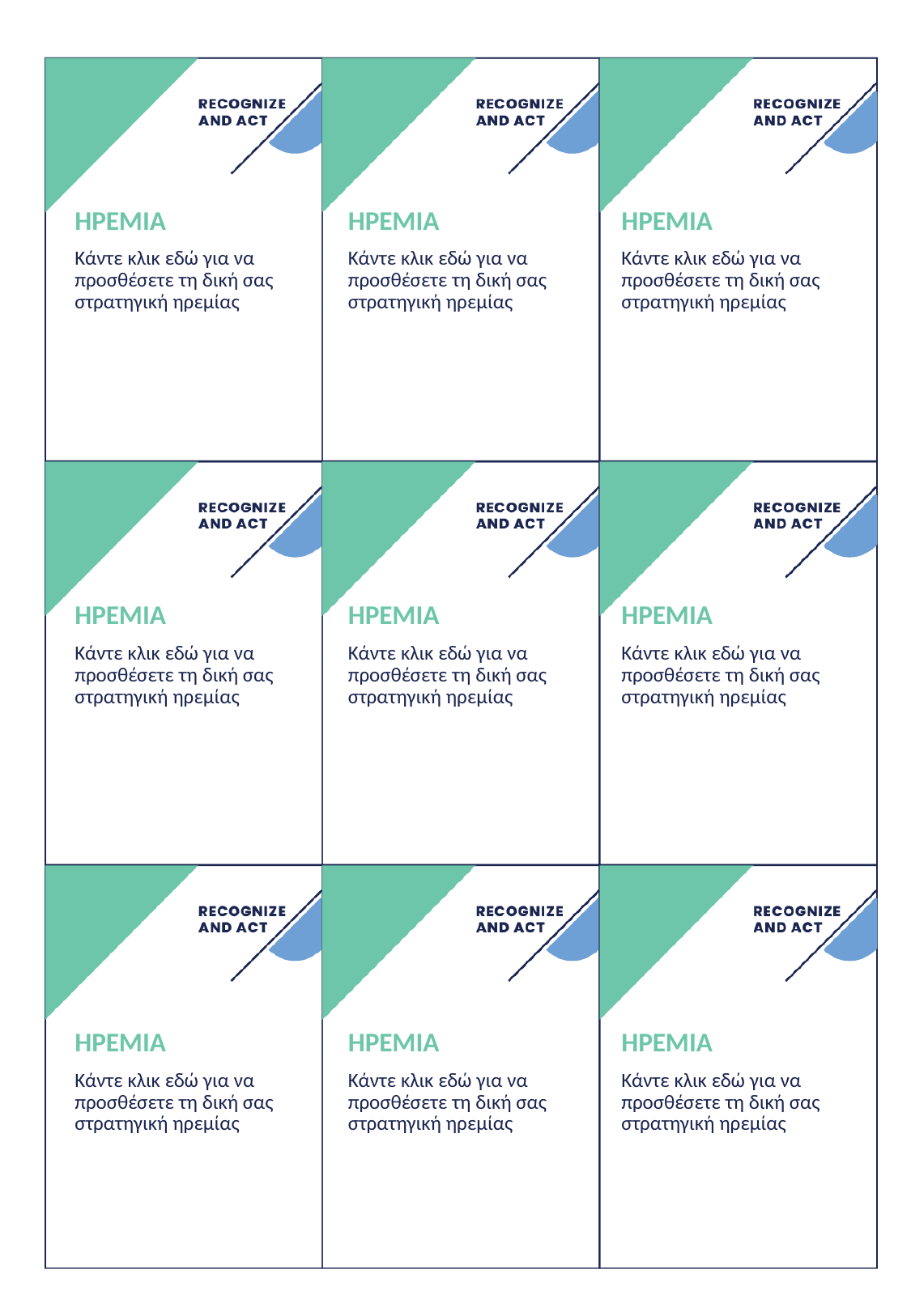

# ΗΡΕΜΙΑ
ΗΡΕΜΙΑ
ΗΡΕΜΙΑ
Κάντε κλικ εδώ για να προσθέσετε τη δική σας στρατηγική ηρεμίας
Κάντε κλικ εδώ για να προσθέσετε τη δική σας στρατηγική ηρεμίας
Κάντε κλικ εδώ για να προσθέσετε τη δική σας στρατηγική ηρεμίας
ΗΡΕΜΙΑ
ΗΡΕΜΙΑ
ΗΡΕΜΙΑ
Κάντε κλικ εδώ για να προσθέσετε τη δική σας στρατηγική ηρεμίας
Κάντε κλικ εδώ για να προσθέσετε τη δική σας στρατηγική ηρεμίας
Κάντε κλικ εδώ για να προσθέσετε τη δική σας στρατηγική ηρεμίας
ΗΡΕΜΙΑ
ΗΡΕΜΙΑ
ΗΡΕΜΙΑ
Κάντε κλικ εδώ για να προσθέσετε τη δική σας στρατηγική ηρεμίας
Κάντε κλικ εδώ για να προσθέσετε τη δική σας στρατηγική ηρεμίας
Κάντε κλικ εδώ για να προσθέσετε τη δική σας στρατηγική ηρεμίας